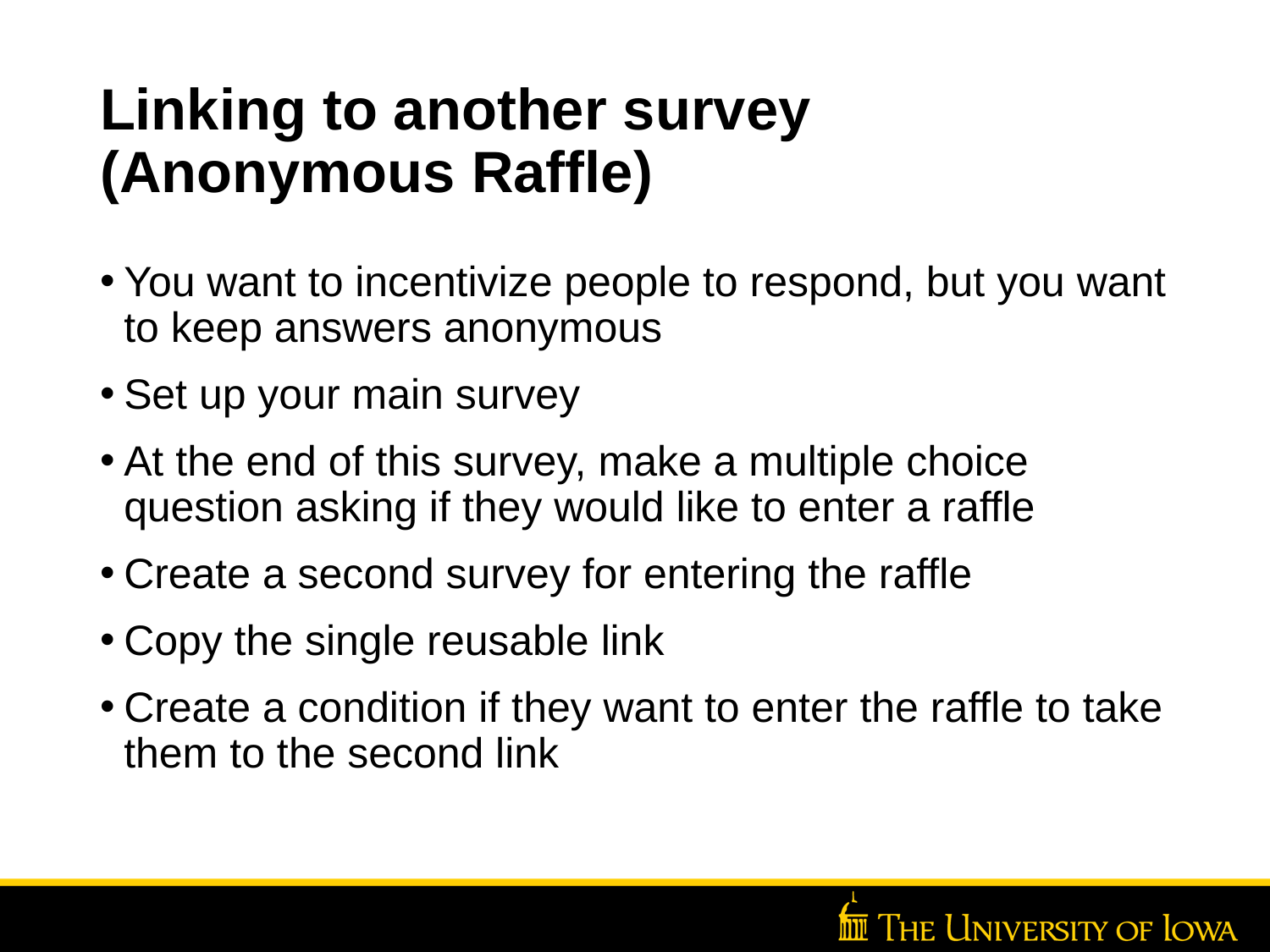

# Linking to another survey (Anonymous Raffle)
You want to incentivize people to respond, but you want to keep answers anonymous
Set up your main survey
At the end of this survey, make a multiple choice question asking if they would like to enter a raffle
Create a second survey for entering the raffle
Copy the single reusable link
Create a condition if they want to enter the raffle to take them to the second link
Insert Unit Name Here >> Go to View >> Header/Footer